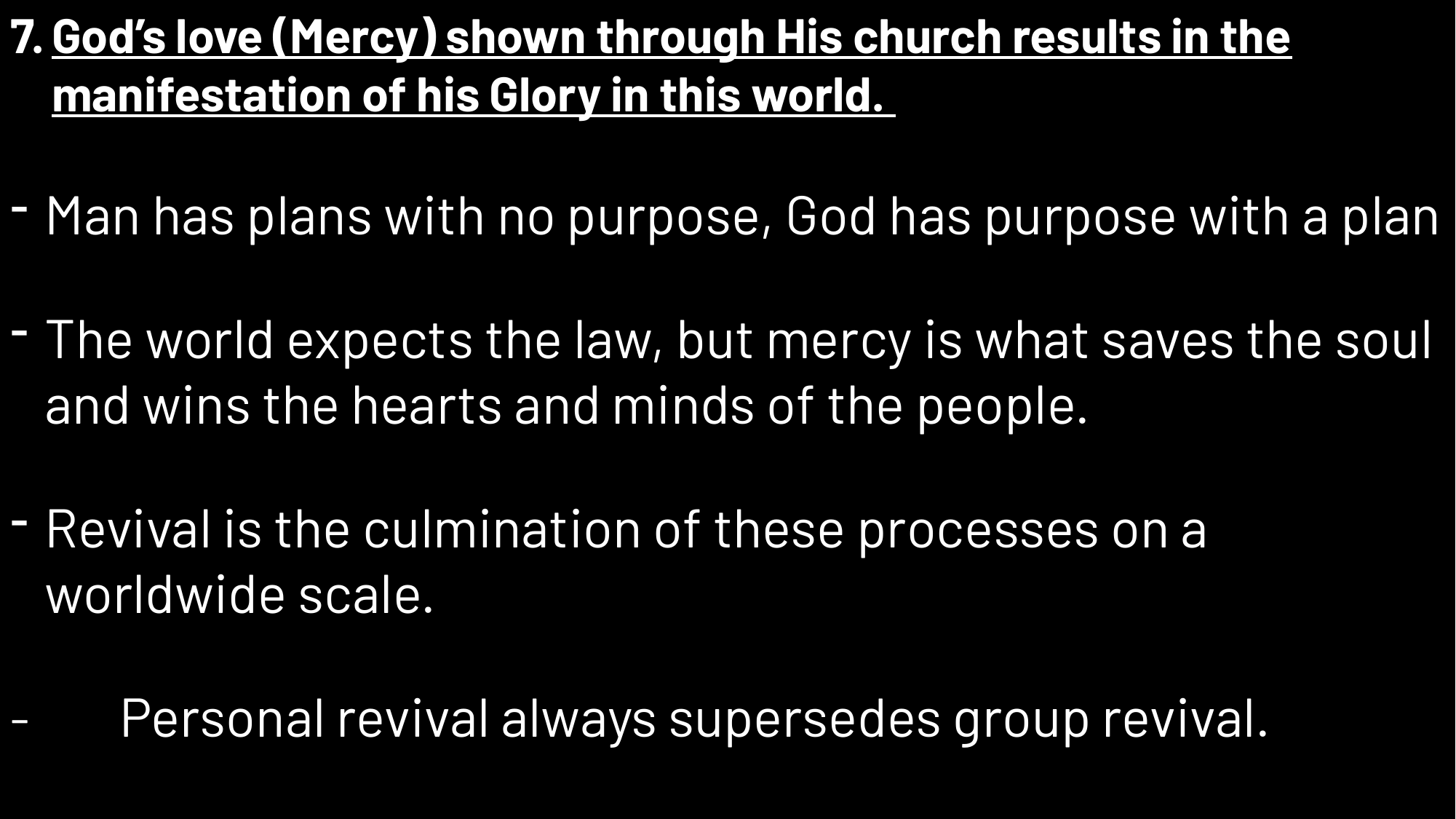

God’s love (Mercy) shown through His church results in the manifestation of his Glory in this world.

Man has plans with no purpose, God has purpose with a plan

The world expects the law, but mercy is what saves the soul and wins the hearts and minds of the people.

Revival is the culmination of these processes on a worldwide scale.

-	Personal revival always supersedes group revival.